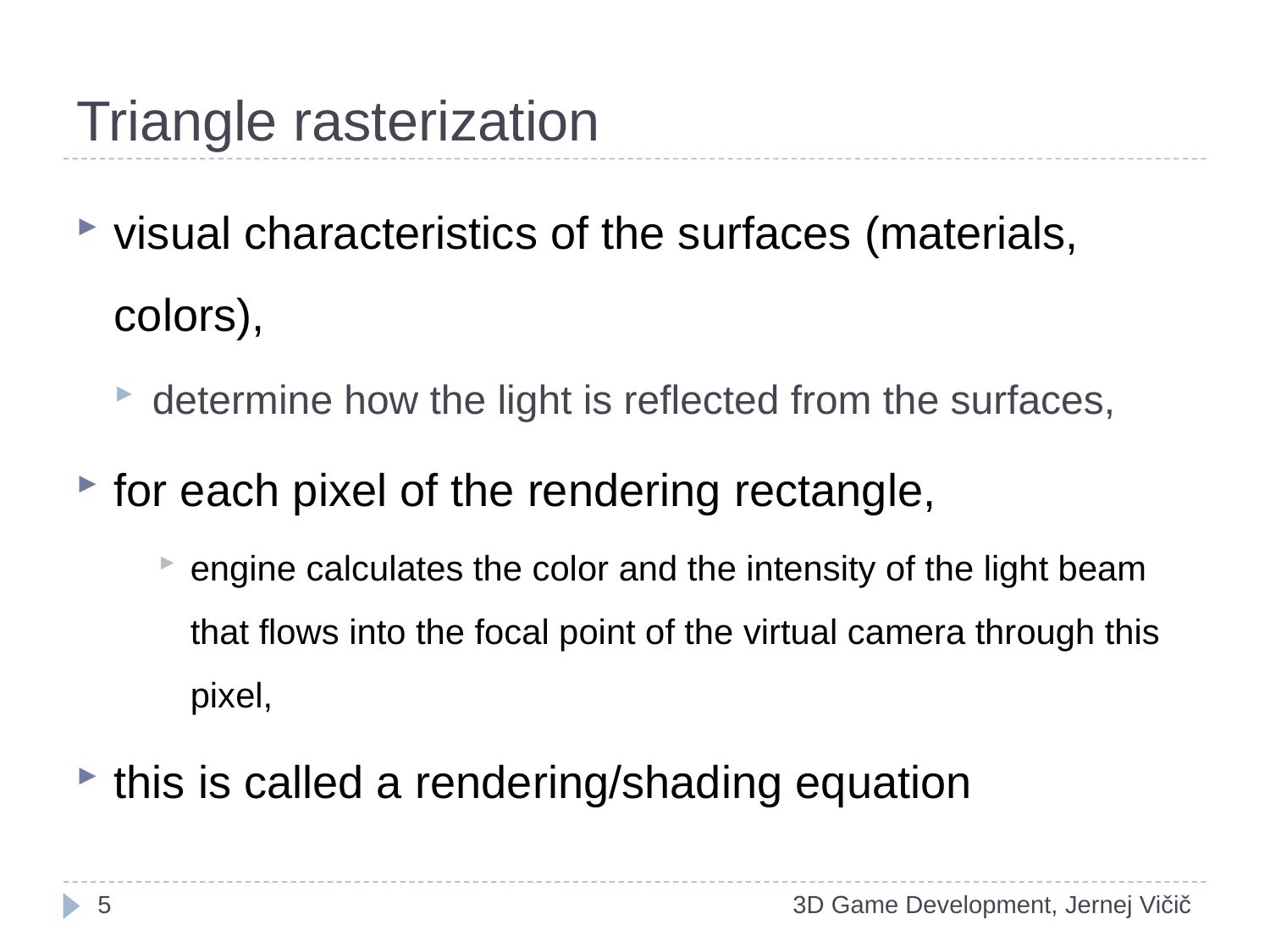

# Triangle rasterization
visual characteristics of the surfaces (materials, colors),
determine how the light is reflected from the surfaces,
for each pixel of the rendering rectangle,
engine calculates the color and the intensity of the light beam that flows into the focal point of the virtual camera through this pixel,
this is called a rendering/shading equation
5
3D Game Development, Jernej Vičič